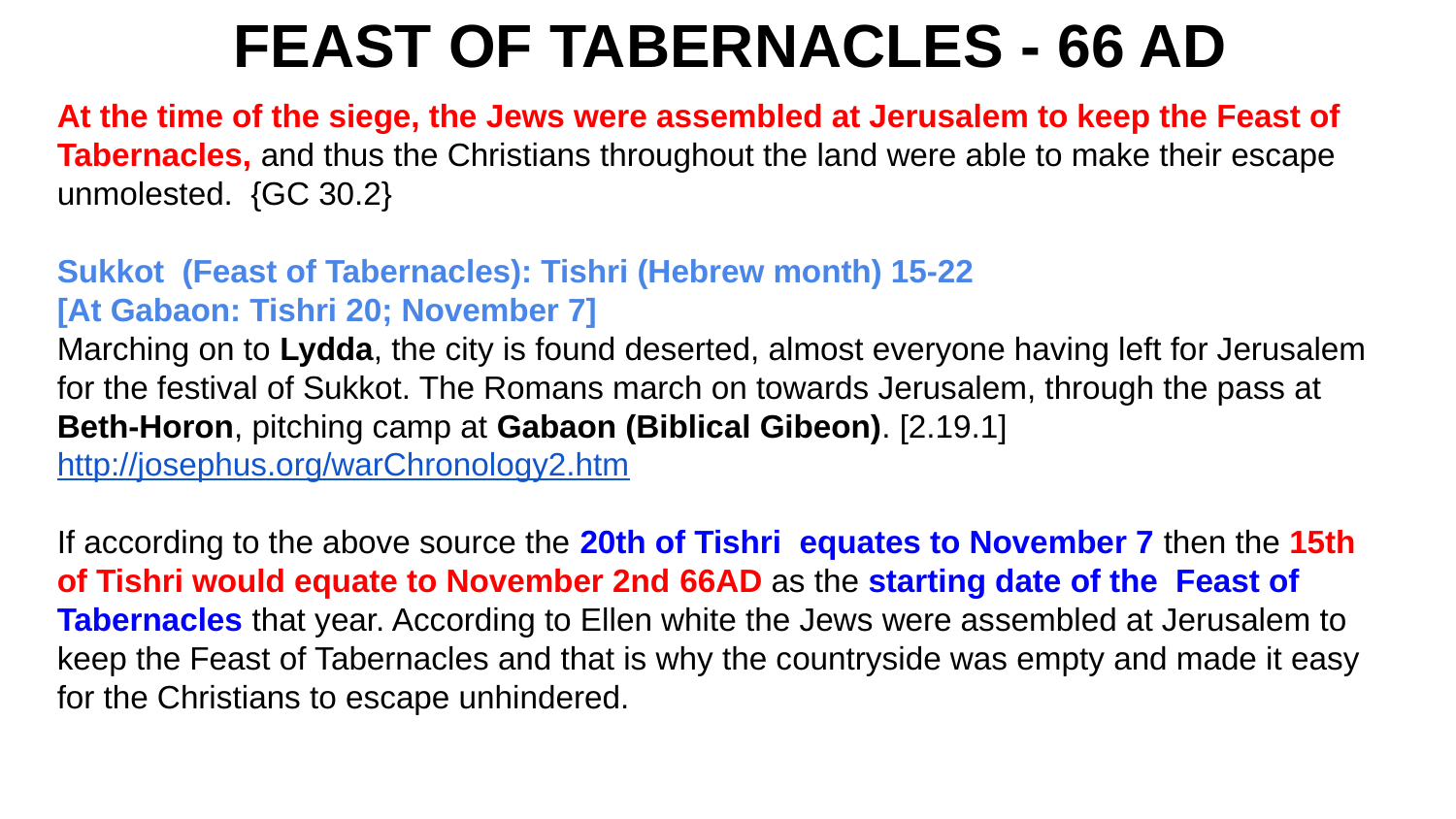

# FEAST OF TABERNACLES - 66 AD
At the time of the siege, the Jews were assembled at Jerusalem to keep the Feast of Tabernacles, and thus the Christians throughout the land were able to make their escape unmolested.  {GC 30.2}

Sukkot  (Feast of Tabernacles): Tishri (Hebrew month) 15-22
[At Gabaon: Tishri 20; November 7]
Marching on to Lydda, the city is found deserted, almost everyone having left for Jerusalem for the festival of Sukkot. The Romans march on towards Jerusalem, through the pass at Beth-Horon, pitching camp at Gabaon (Biblical Gibeon). [2.19.1] http://josephus.org/warChronology2.htm

If according to the above source the 20th of Tishri  equates to November 7 then the 15th of Tishri would equate to November 2nd 66AD as the starting date of the  Feast of Tabernacles that year. According to Ellen white the Jews were assembled at Jerusalem to keep the Feast of Tabernacles and that is why the countryside was empty and made it easy for the Christians to escape unhindered.